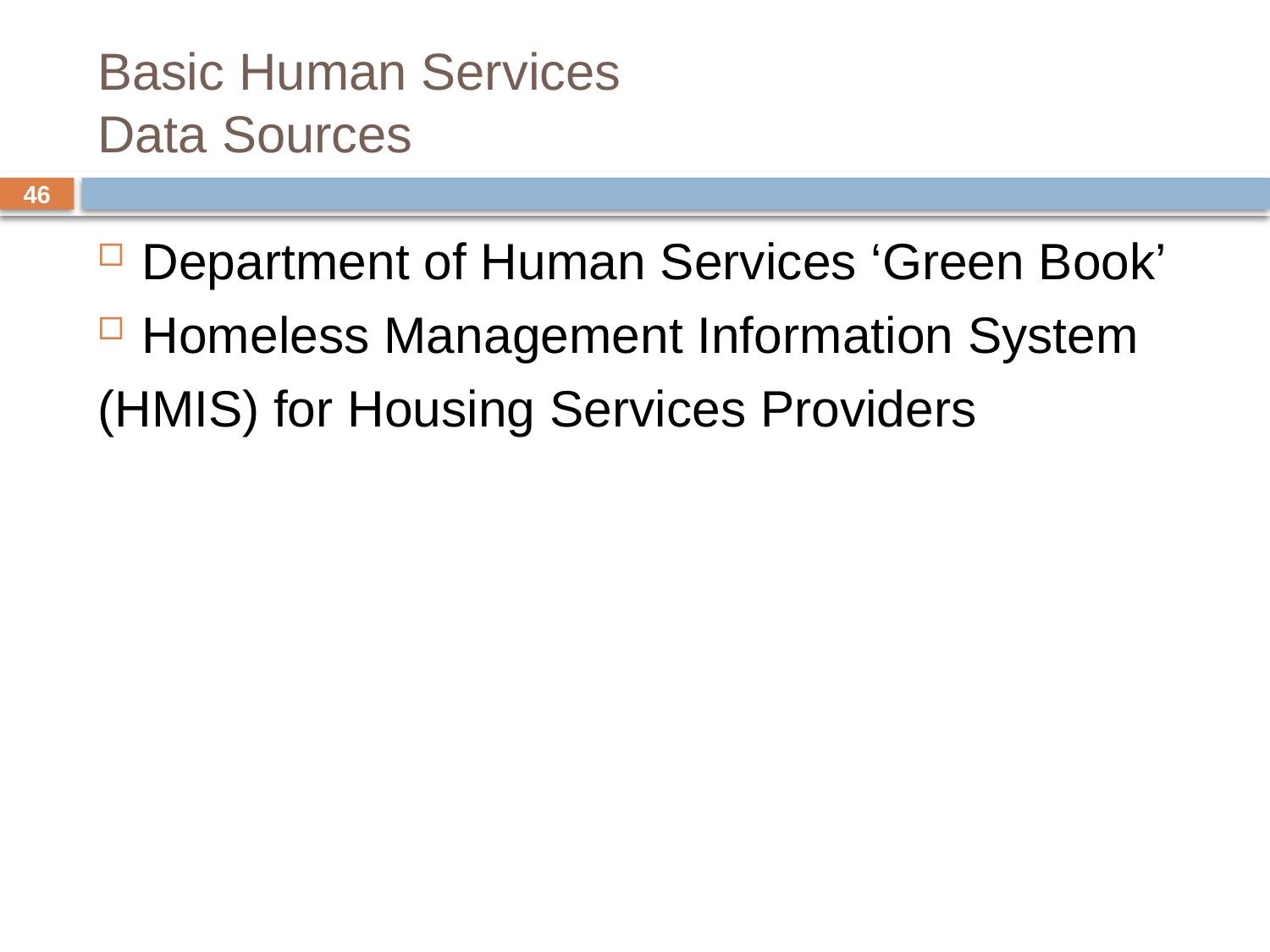

# Basic Human Services Data Sources
46
Department of Human Services ‘Green Book’
Homeless Management Information System
(HMIS) for Housing Services Providers